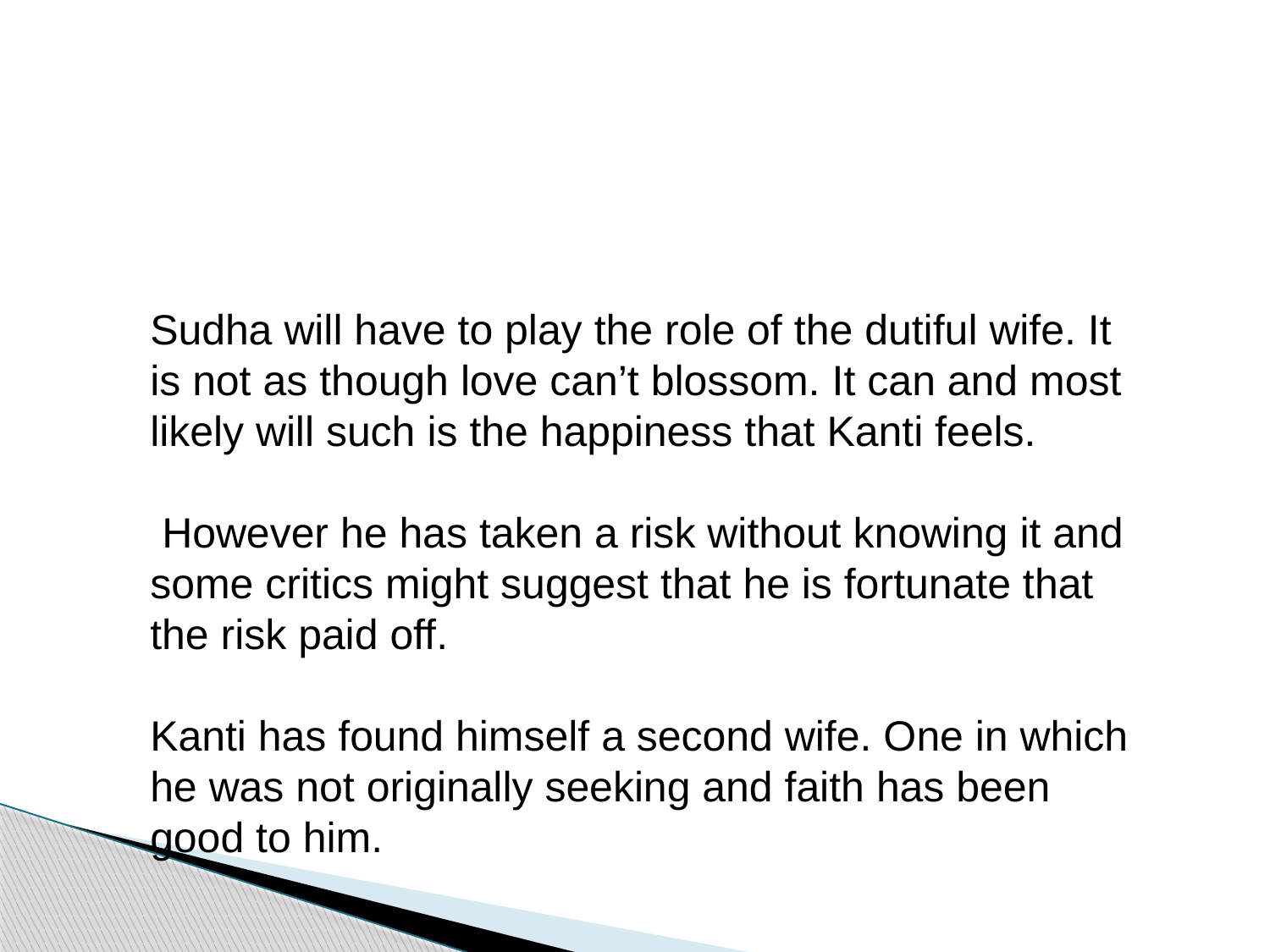

Sudha will have to play the role of the dutiful wife. It is not as though love can’t blossom. It can and most likely will such is the happiness that Kanti feels.

 However he has taken a risk without knowing it and some critics might suggest that he is fortunate that the risk paid off.

Kanti has found himself a second wife. One in which he was not originally seeking and faith has been good to him.